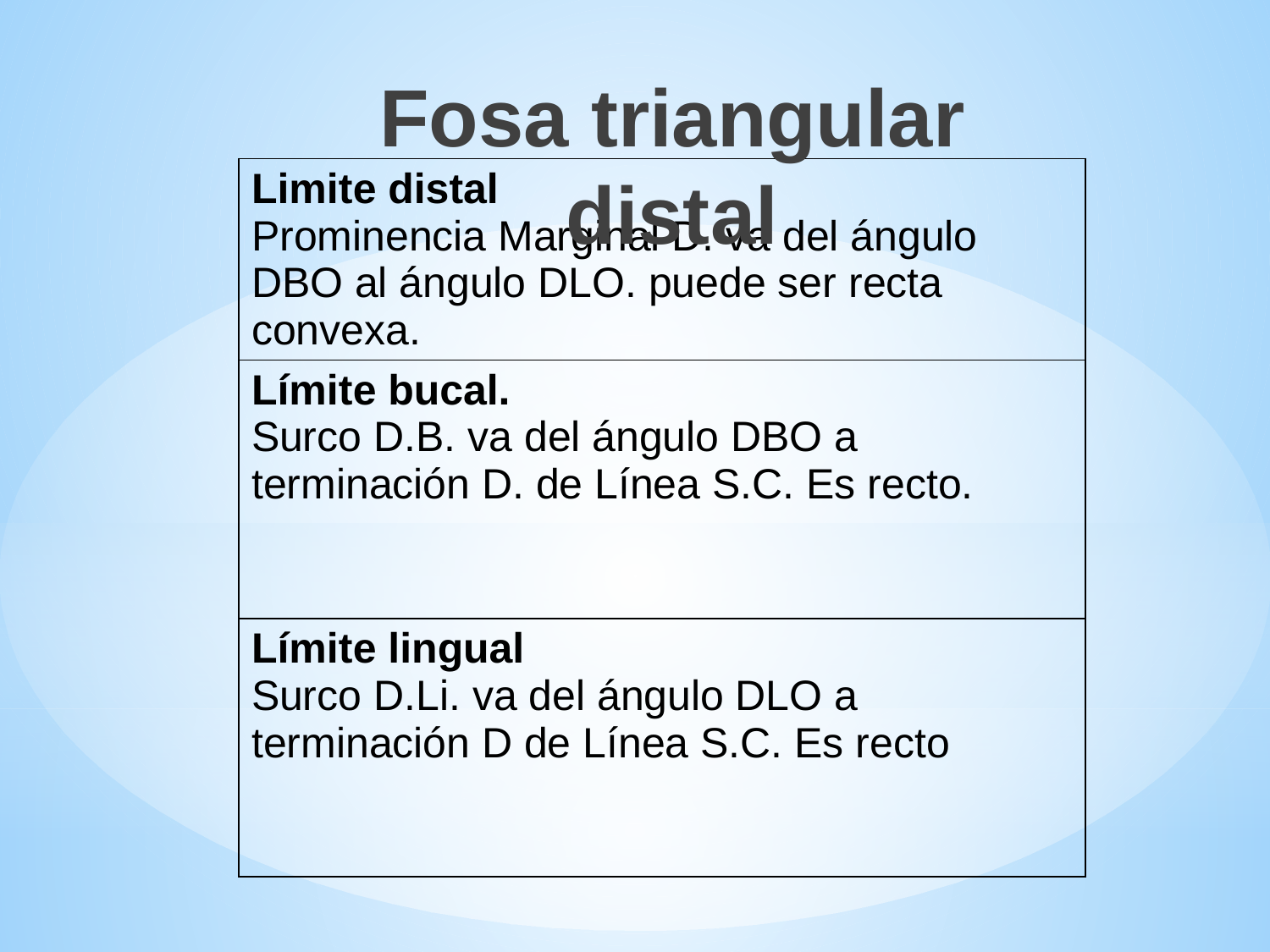

Fosa triangular distal
| Limite distal Prominencia Marginal D. va del ángulo DBO al ángulo DLO. puede ser recta convexa. |
| --- |
| Límite bucal. Surco D.B. va del ángulo DBO a terminación D. de Línea S.C. Es recto. |
| Límite lingual Surco D.Li. va del ángulo DLO a terminación D de Línea S.C. Es recto |